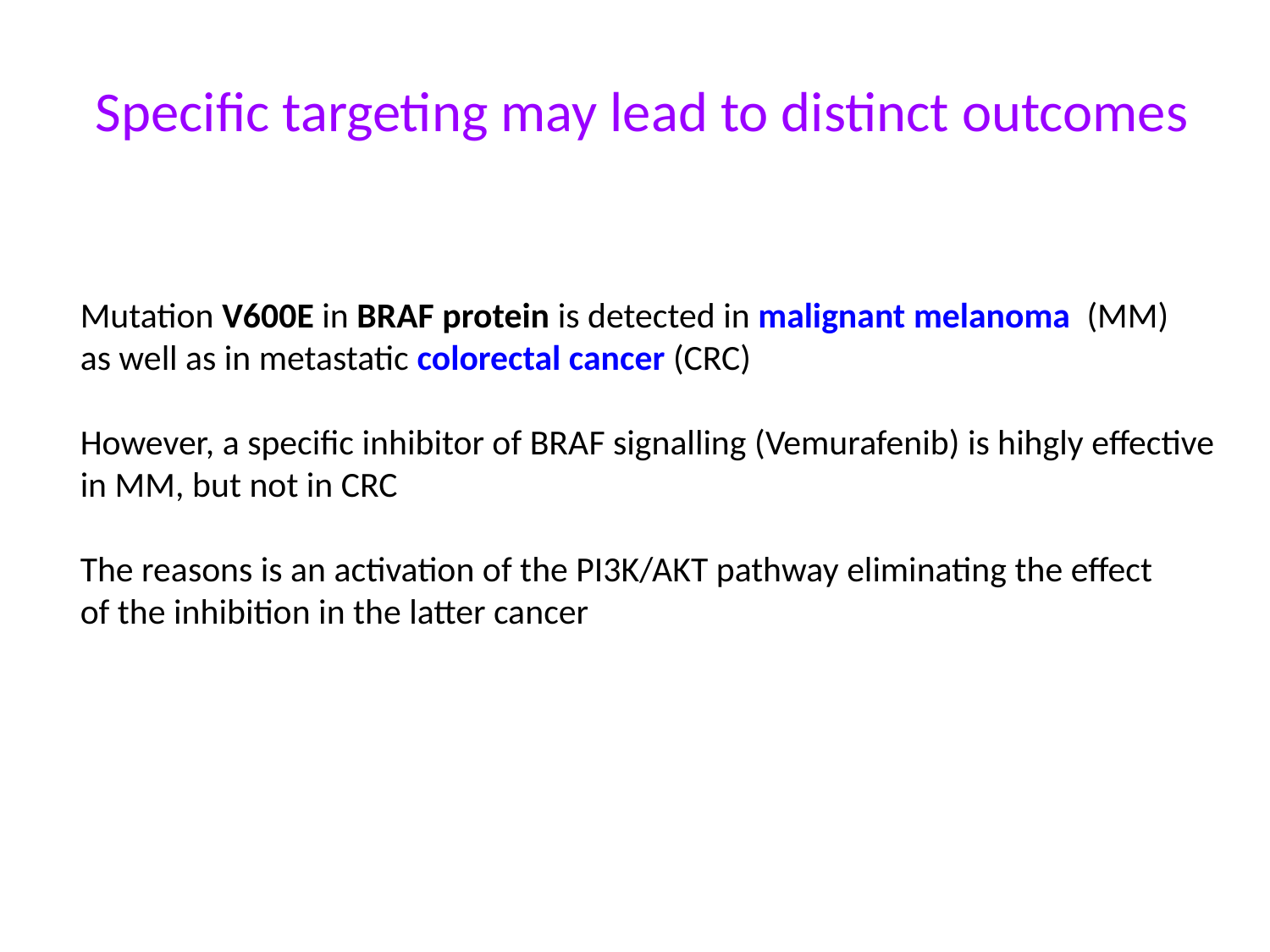

# Specific targeting may lead to distinct outcomes
Mutation V600E in BRAF protein is detected in malignant melanoma  (MM)
as well as in metastatic colorectal cancer (CRC)

However, a specific inhibitor of BRAF signalling (Vemurafenib) is hihgly effective
in MM, but not in CRC

The reasons is an activation of the PI3K/AKT pathway eliminating the effect
of the inhibition in the latter cancer